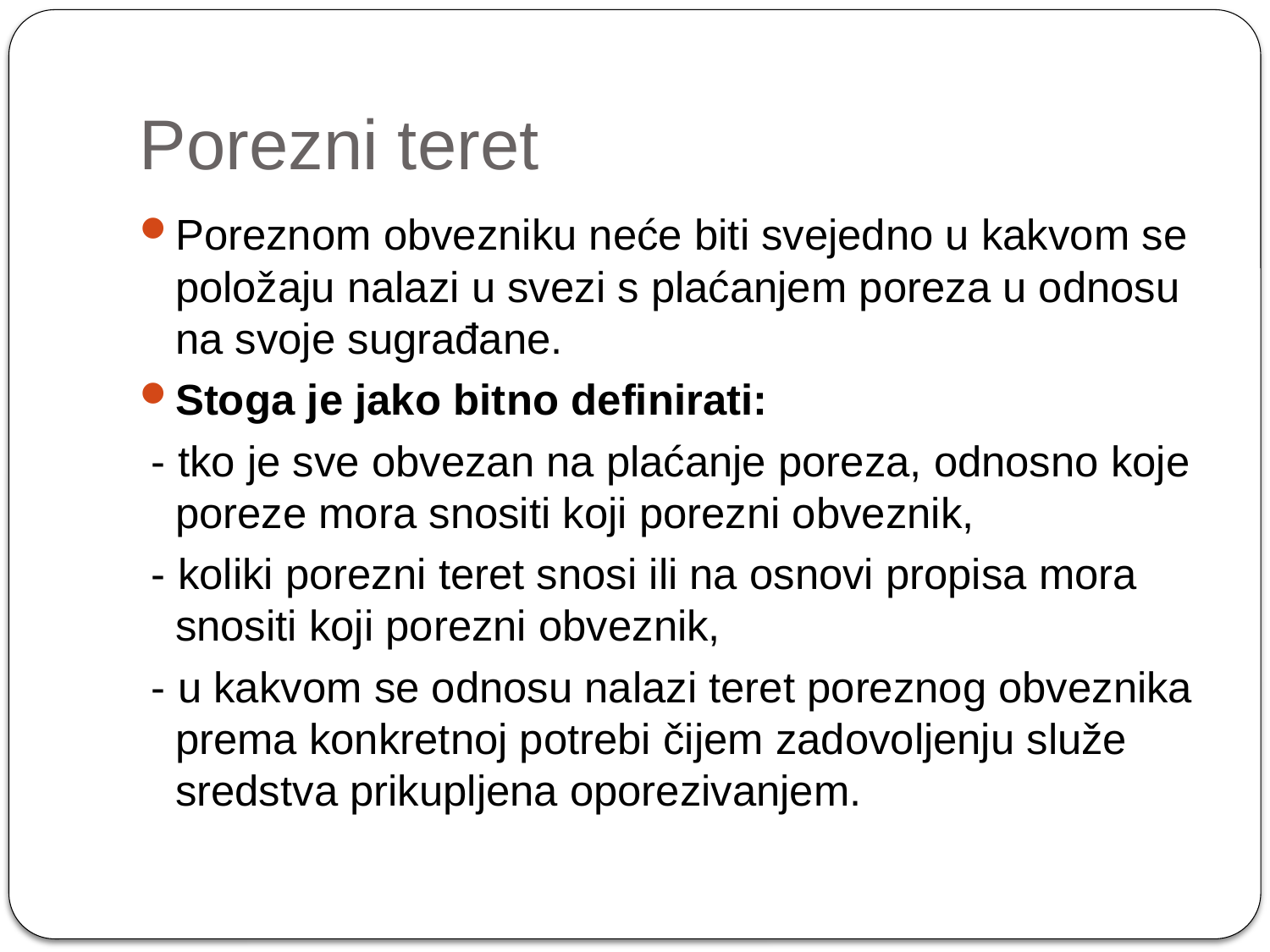

# Porezni teret
Poreznom obvezniku neće biti svejedno u kakvom se položaju nalazi u svezi s plaćanjem poreza u odnosu na svoje sugrađane.
Stoga je jako bitno definirati:
 - tko je sve obvezan na plaćanje poreza, odnosno koje poreze mora snositi koji porezni obveznik,
 - koliki porezni teret snosi ili na osnovi propisa mora snositi koji porezni obveznik,
 - u kakvom se odnosu nalazi teret poreznog obveznika prema konkretnoj potrebi čijem zadovoljenju služe sredstva prikupljena oporezivanjem.